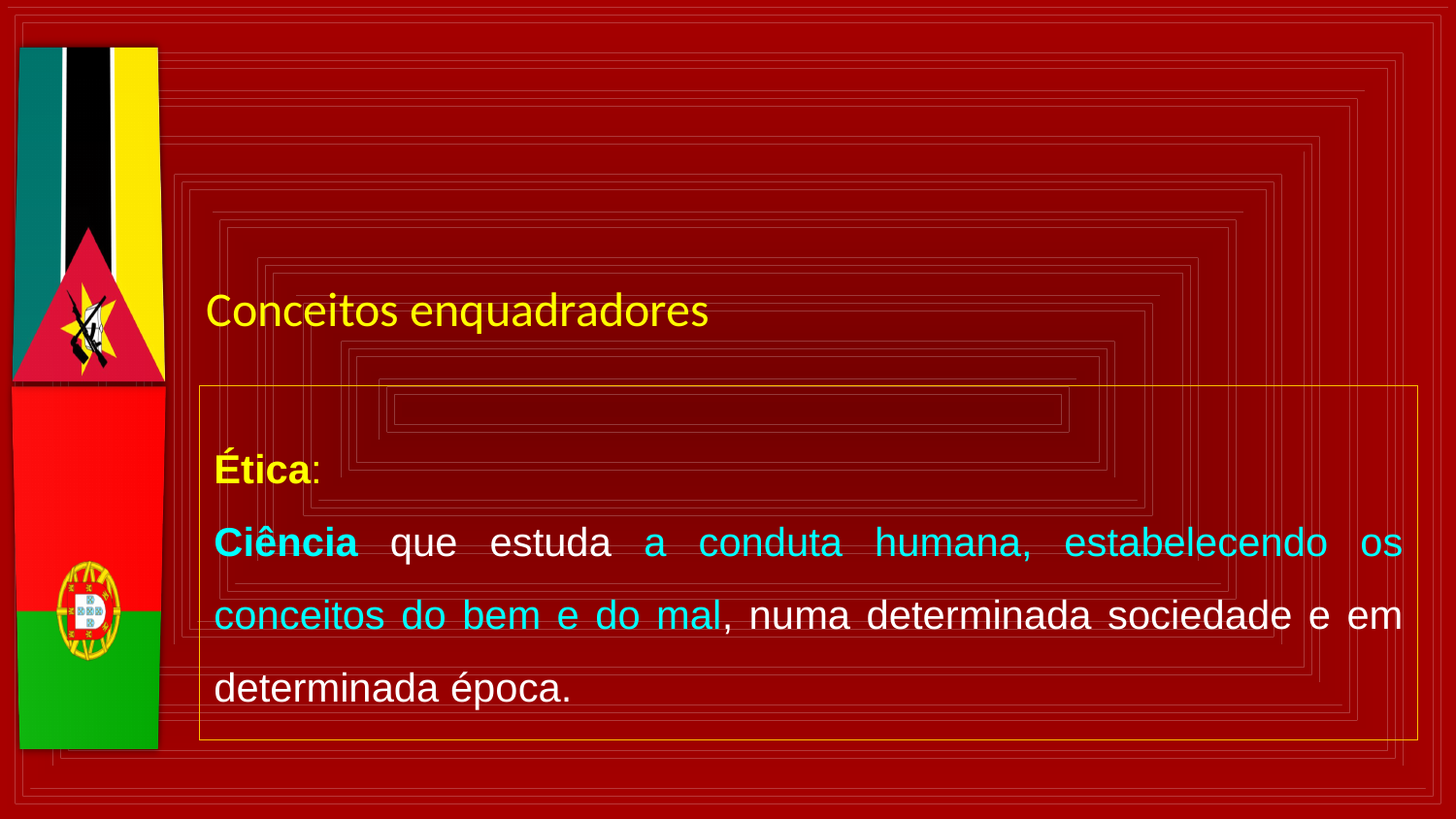

Conceitos enquadradores

Ética:
Ciência que estuda a conduta humana, estabelecendo os conceitos do bem e do mal, numa determinada sociedade e em determinada época.